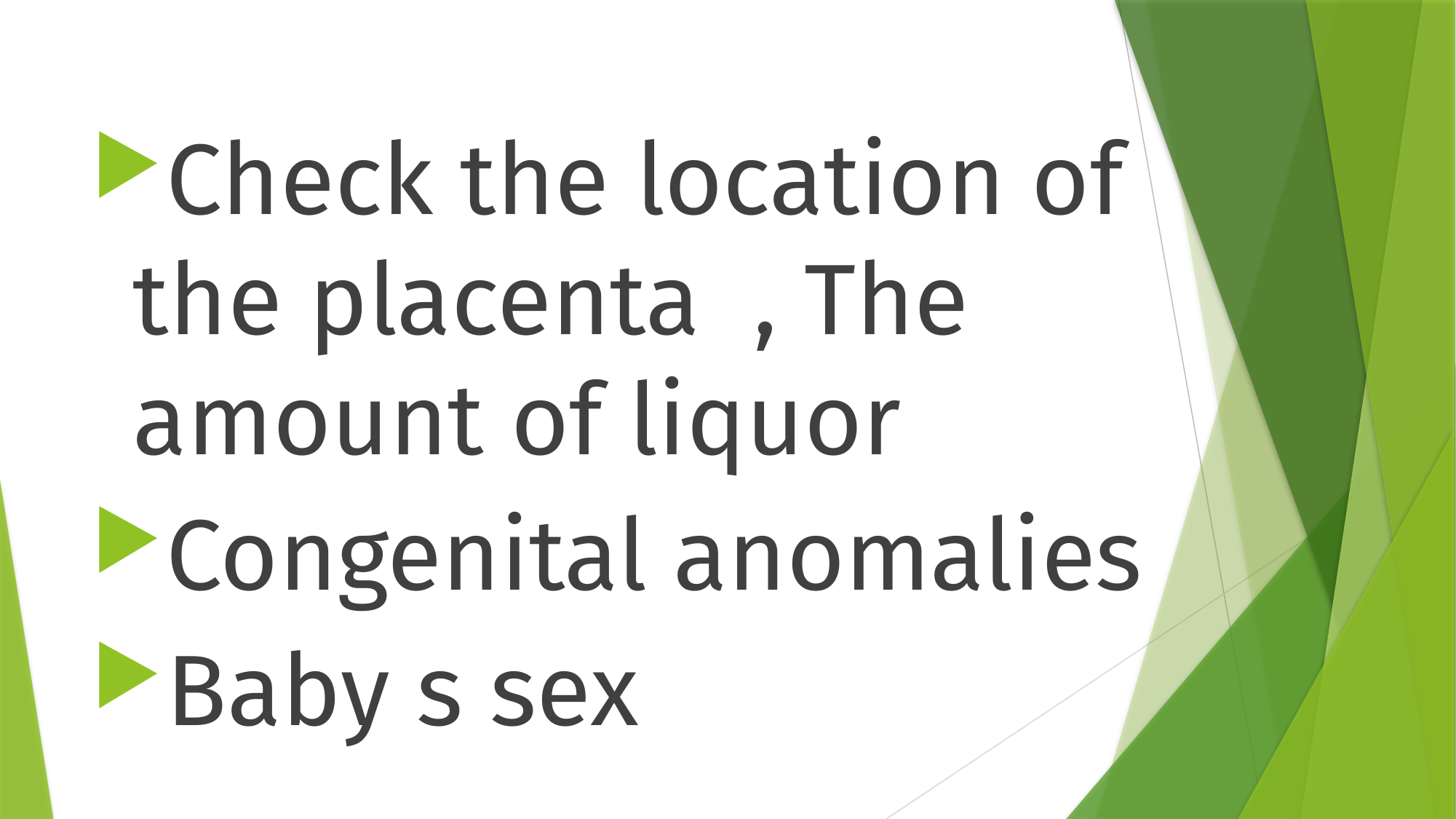

#
Check the location of the placenta  , The amount of liquor
Congenital anomalies
Baby s sex